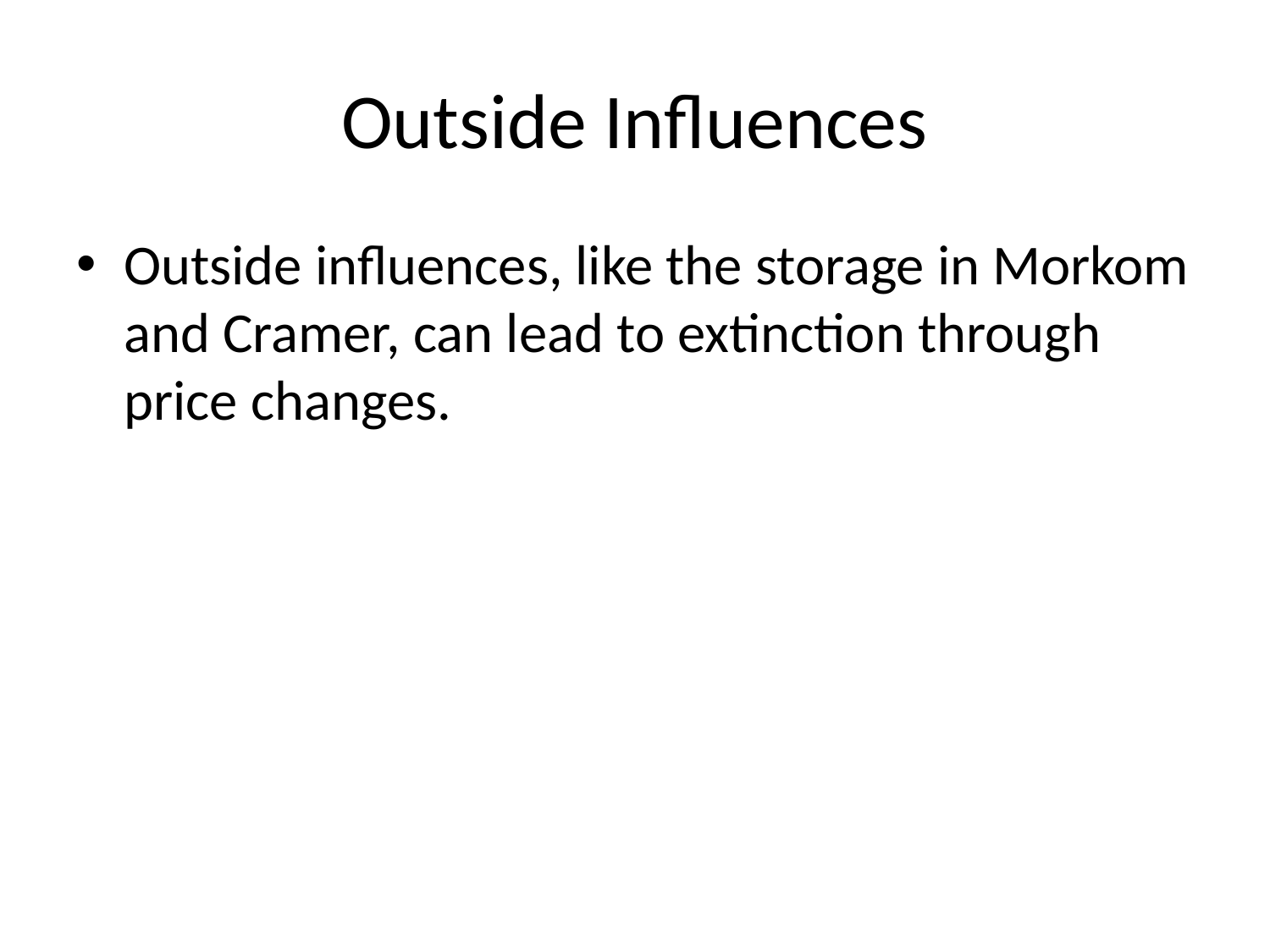

# Outside Influences
Outside influences, like the storage in Morkom and Cramer, can lead to extinction through price changes.